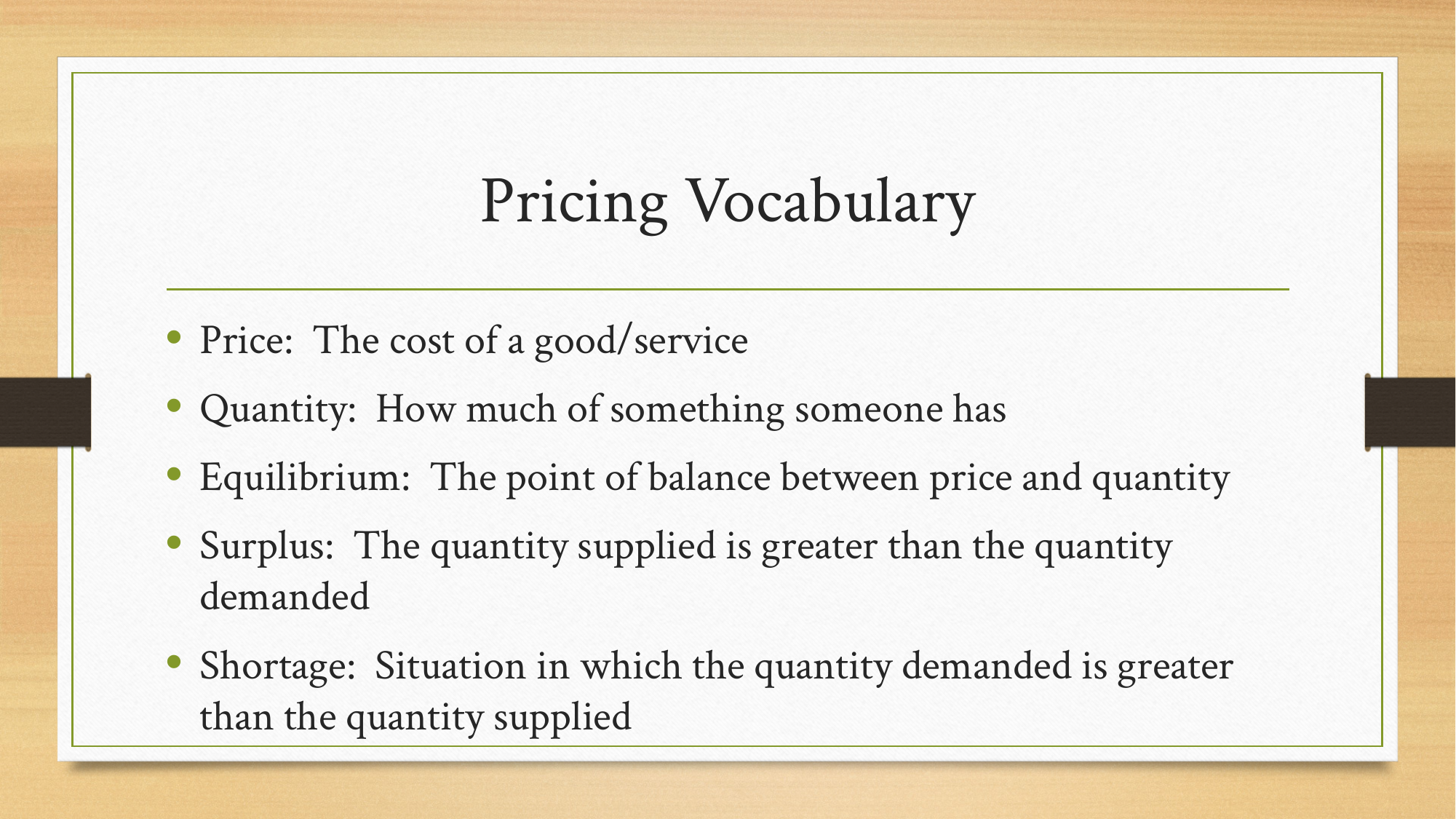

# Pricing Vocabulary
Price:  The cost of a good/service
Quantity:  How much of something someone has
Equilibrium:  The point of balance between price and quantity
Surplus:  The quantity supplied is greater than the quantity demanded
Shortage:  Situation in which the quantity demanded is greater than the quantity supplied